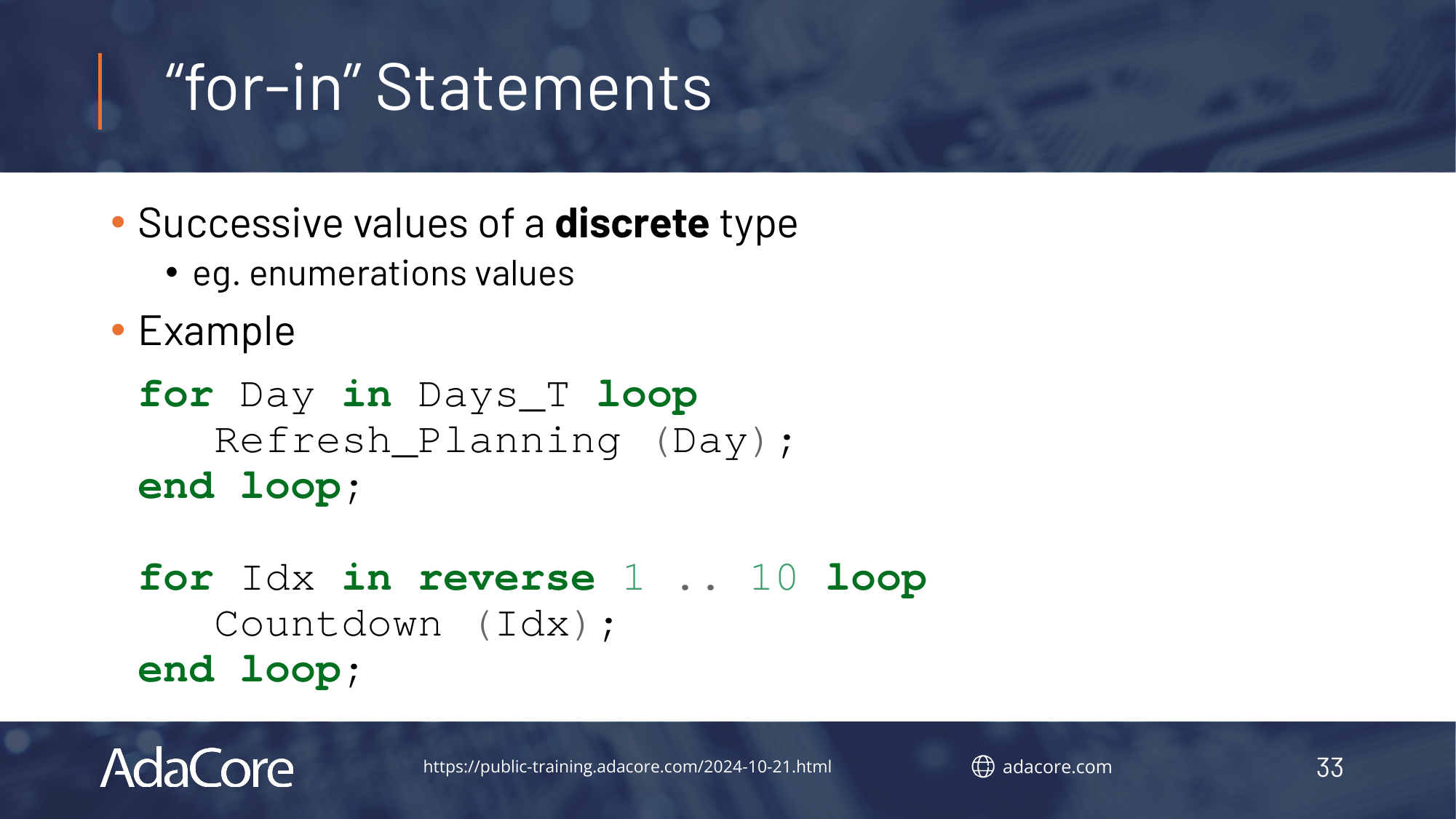

# “for-in” Statements
Successive values of a discrete type
eg. enumerations values
Example
for Day in Days_T loop
   Refresh_Planning (Day);
end loop;
for Idx in reverse 1 .. 10 loop
   Countdown (Idx);
end loop;
33